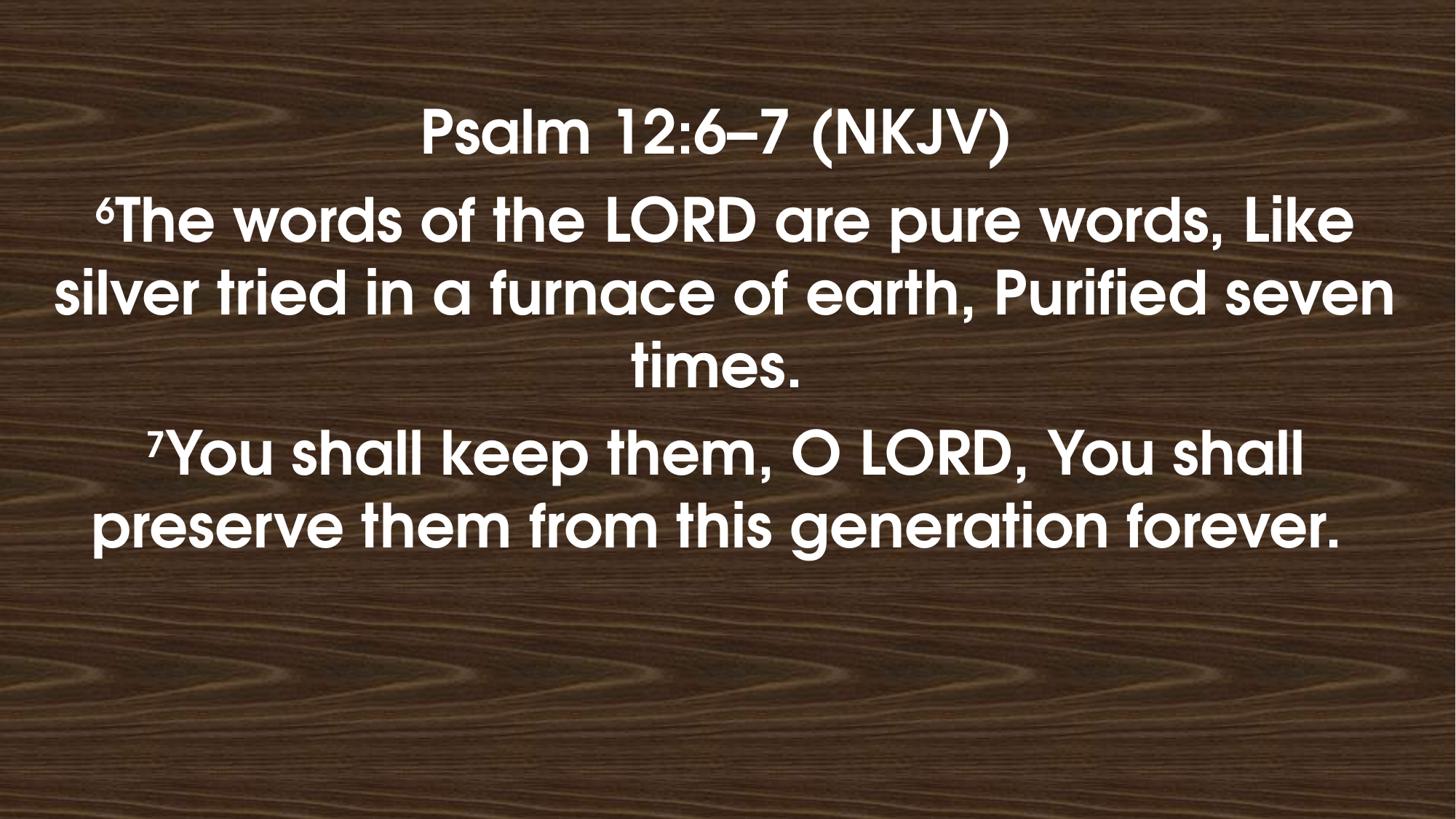

Psalm 12:6–7 (NKJV)
6The words of the Lord are pure words, Like silver tried in a furnace of earth, Purified seven times.
7You shall keep them, O Lord, You shall preserve them from this generation forever.